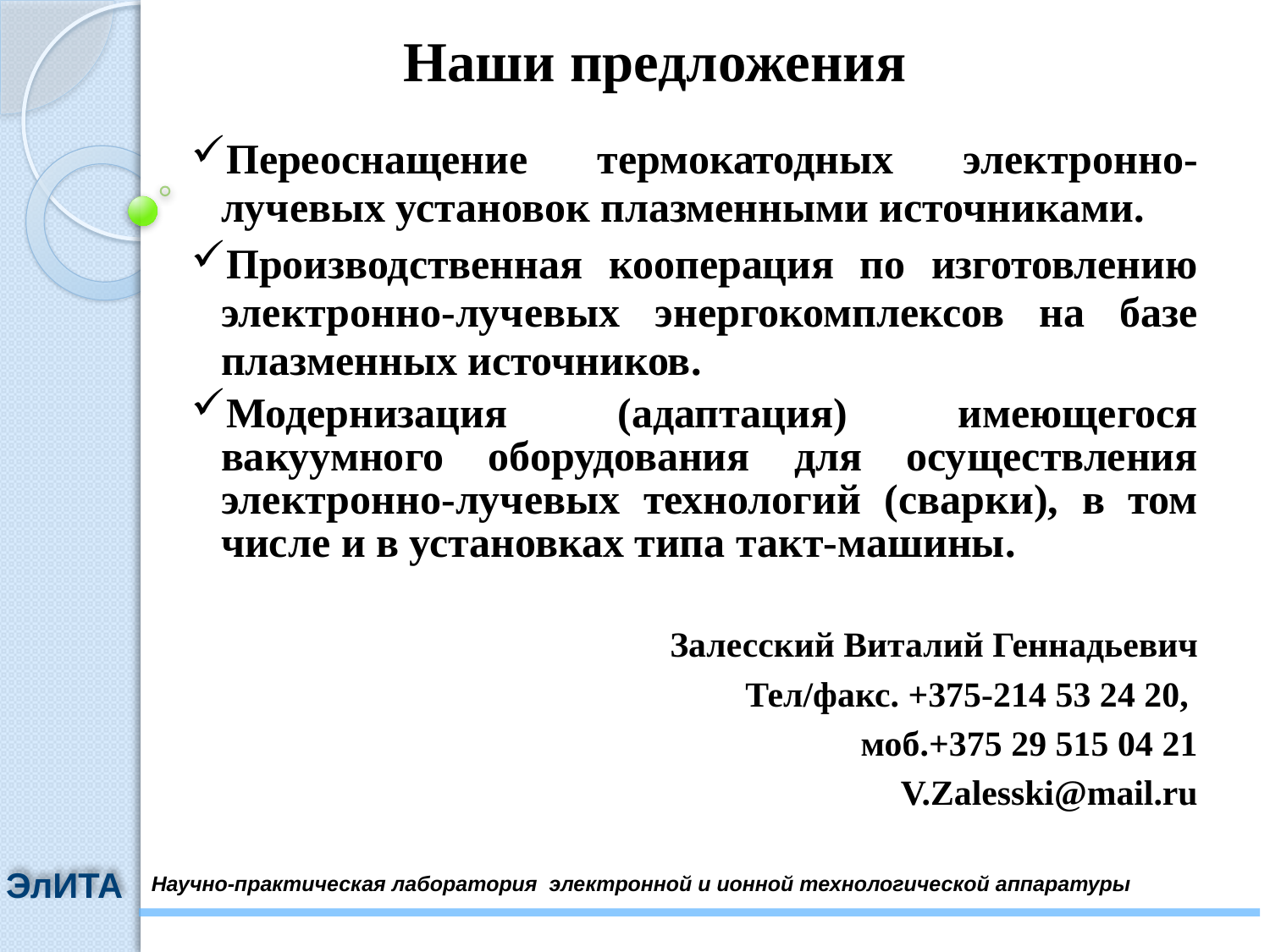

Наши предложения
Переоснащение термокатодных электронно-лучевых установок плазменными источниками.
Производственная кооперация по изготовлению электронно-лучевых энергокомплексов на базе плазменных источников.
Модернизация (адаптация) имеющегося вакуумного оборудования для осуществления электронно-лучевых технологий (сварки), в том числе и в установках типа такт-машины.

Залесский Виталий Геннадьевич
Тел/факс. +375-214 53 24 20,
моб.+375 29 515 04 21
V.Zalesski@mail.ru
ЭлИТА
Научно-практическая лаборатория  электронной и ионной технологической аппаратуры